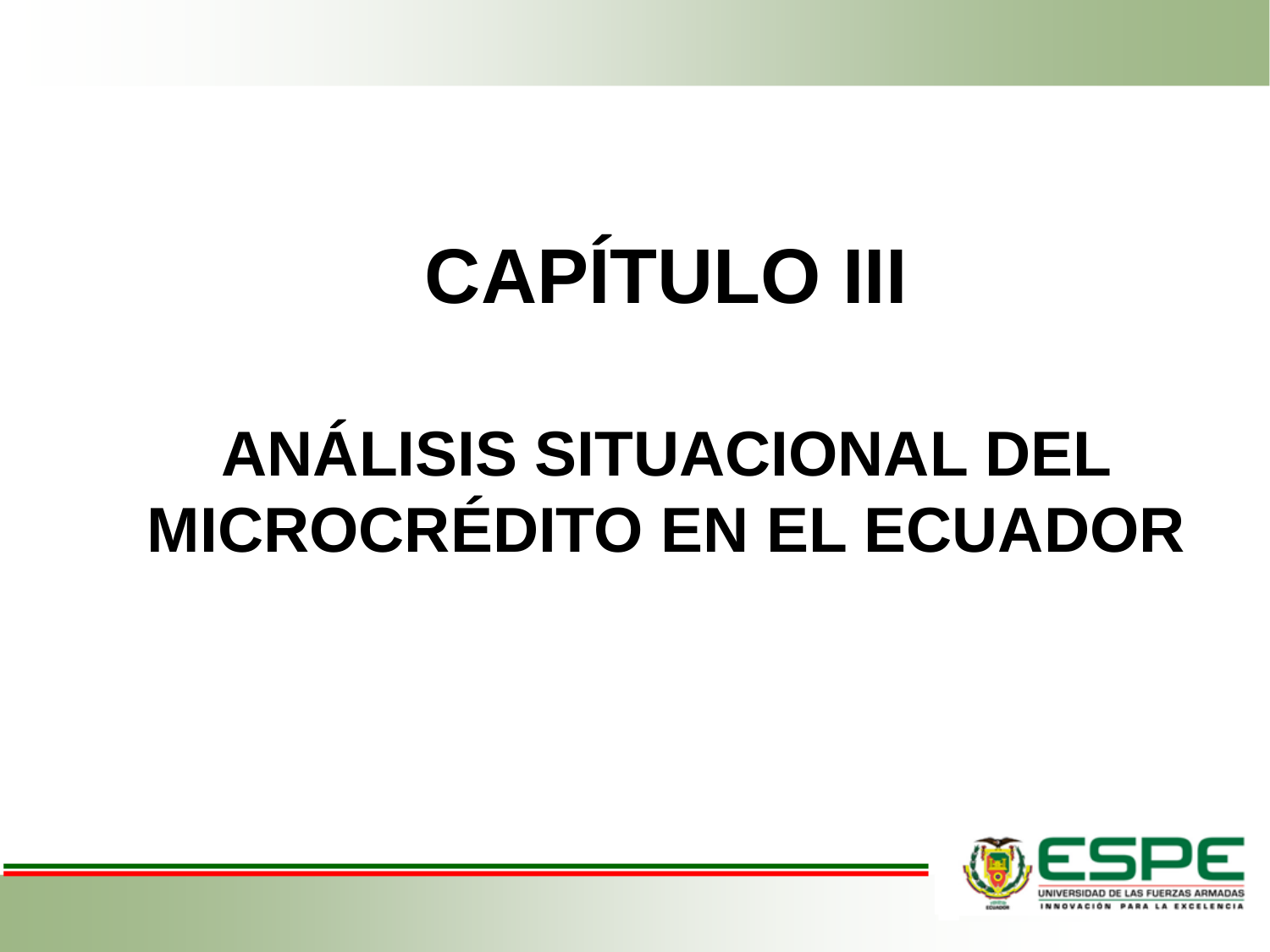

# CAPÍTULO III análisis situacional del microcrédito en el ecuador